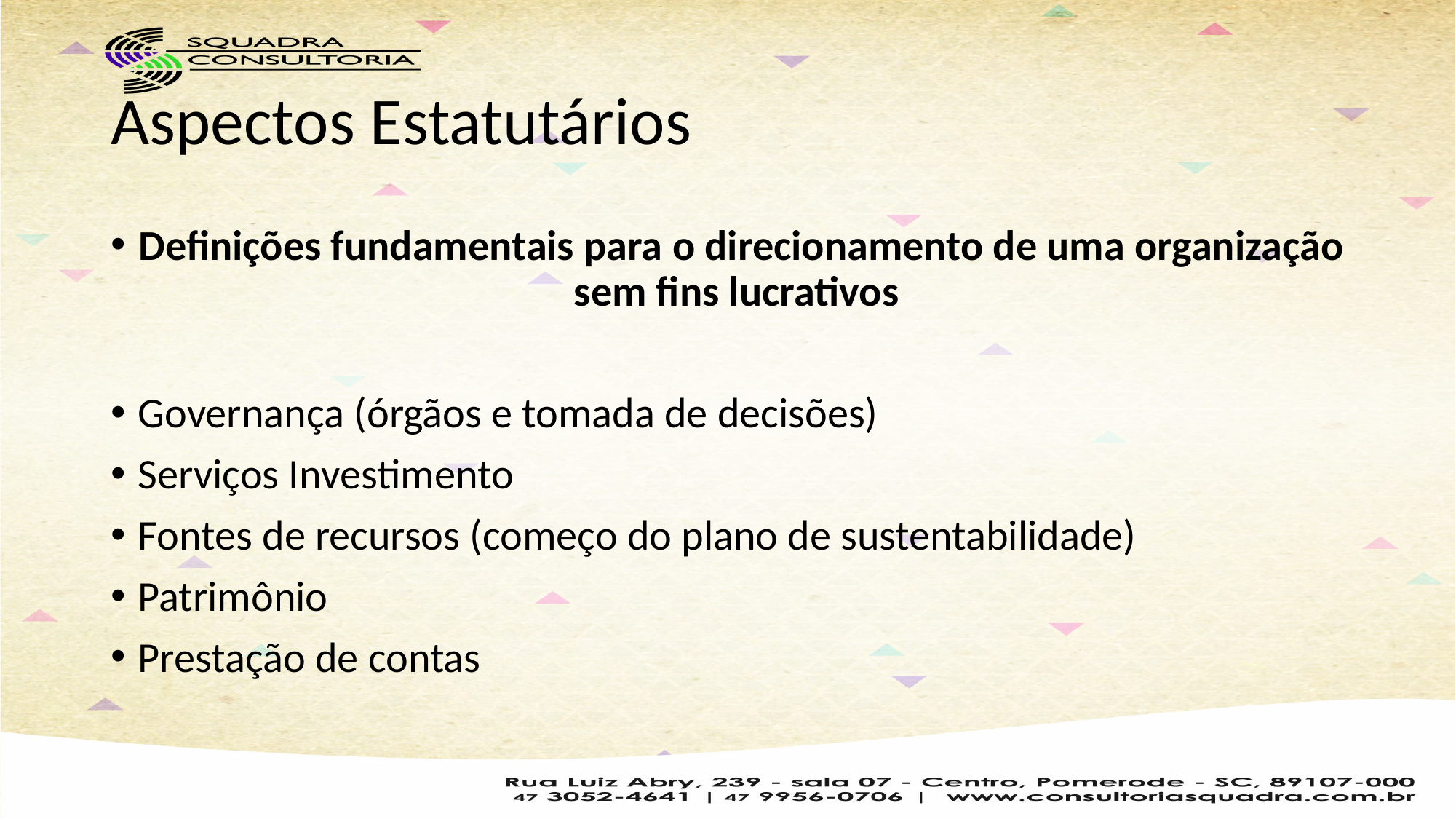

# Aspectos Estatutários
Definições fundamentais para o direcionamento de uma organização sem fins lucrativos

Governança (órgãos e tomada de decisões)
Serviços Investimento
Fontes de recursos (começo do plano de sustentabilidade)
Patrimônio
Prestação de contas